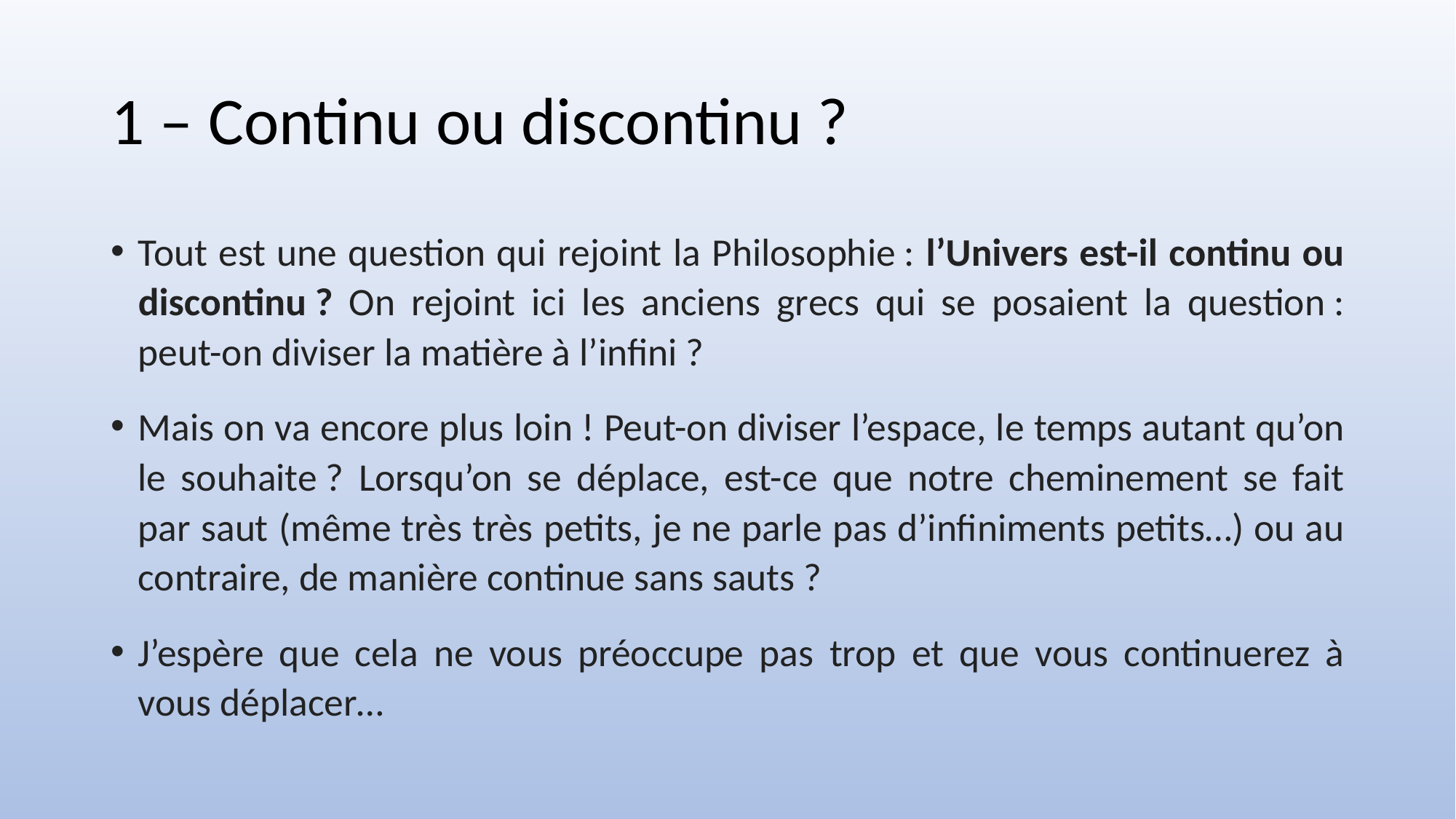

# 1 – Continu ou discontinu ?
Tout est une question qui rejoint la Philosophie : l’Univers est-il continu ou discontinu ? On rejoint ici les anciens grecs qui se posaient la question : peut-on diviser la matière à l’infini ?
Mais on va encore plus loin ! Peut-on diviser l’espace, le temps autant qu’on le souhaite ? Lorsqu’on se déplace, est-ce que notre cheminement se fait par saut (même très très petits, je ne parle pas d’infiniments petits…) ou au contraire, de manière continue sans sauts ?
J’espère que cela ne vous préoccupe pas trop et que vous continuerez à vous déplacer…